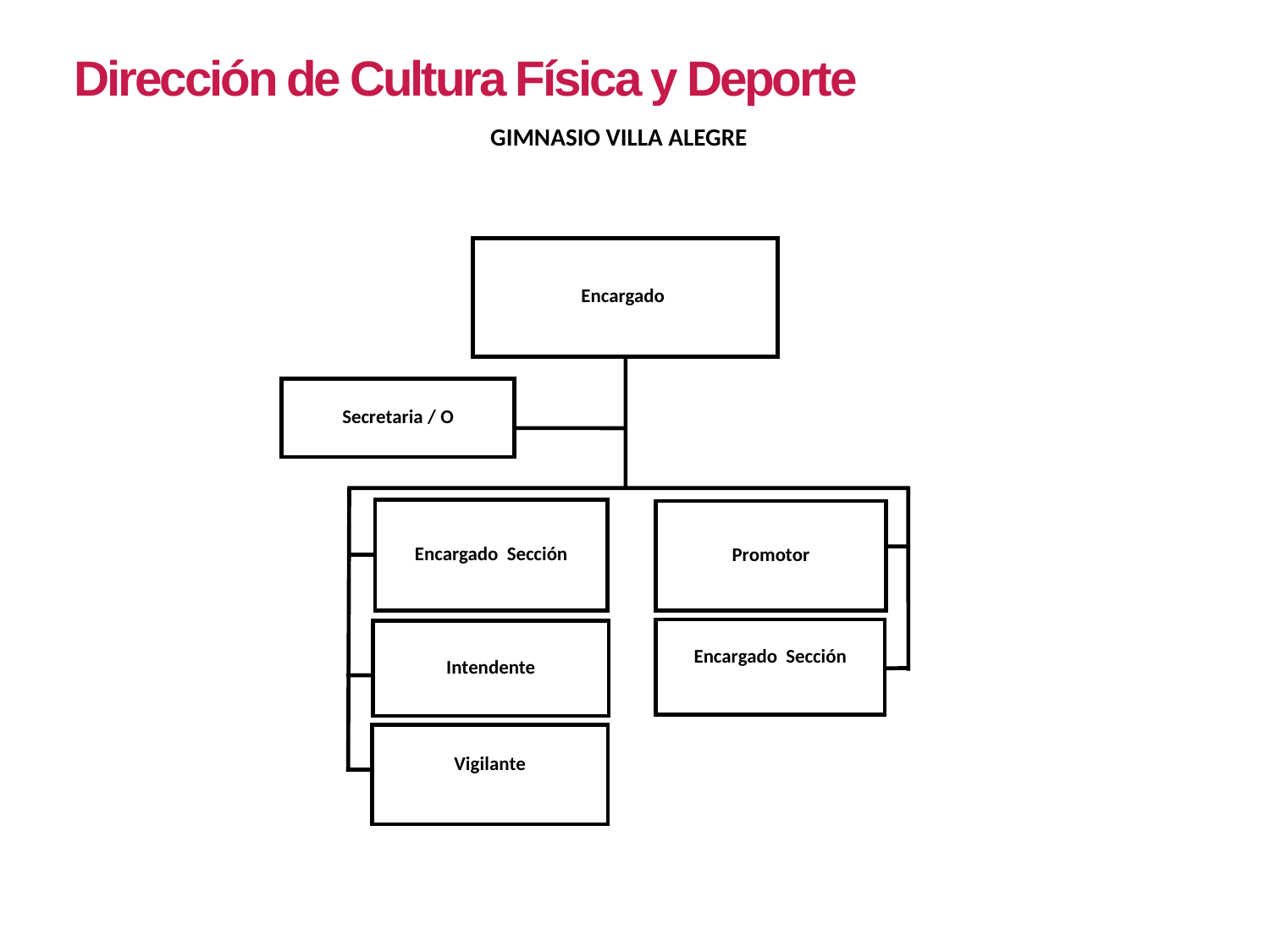

Dirección de Cultura Física y Deporte
GIMNASIO VILLA ALEGRE
Encargado

Secretaria / O

Encargado  Sección
Promotor

Encargado  Sección

Intendente

Vigilante